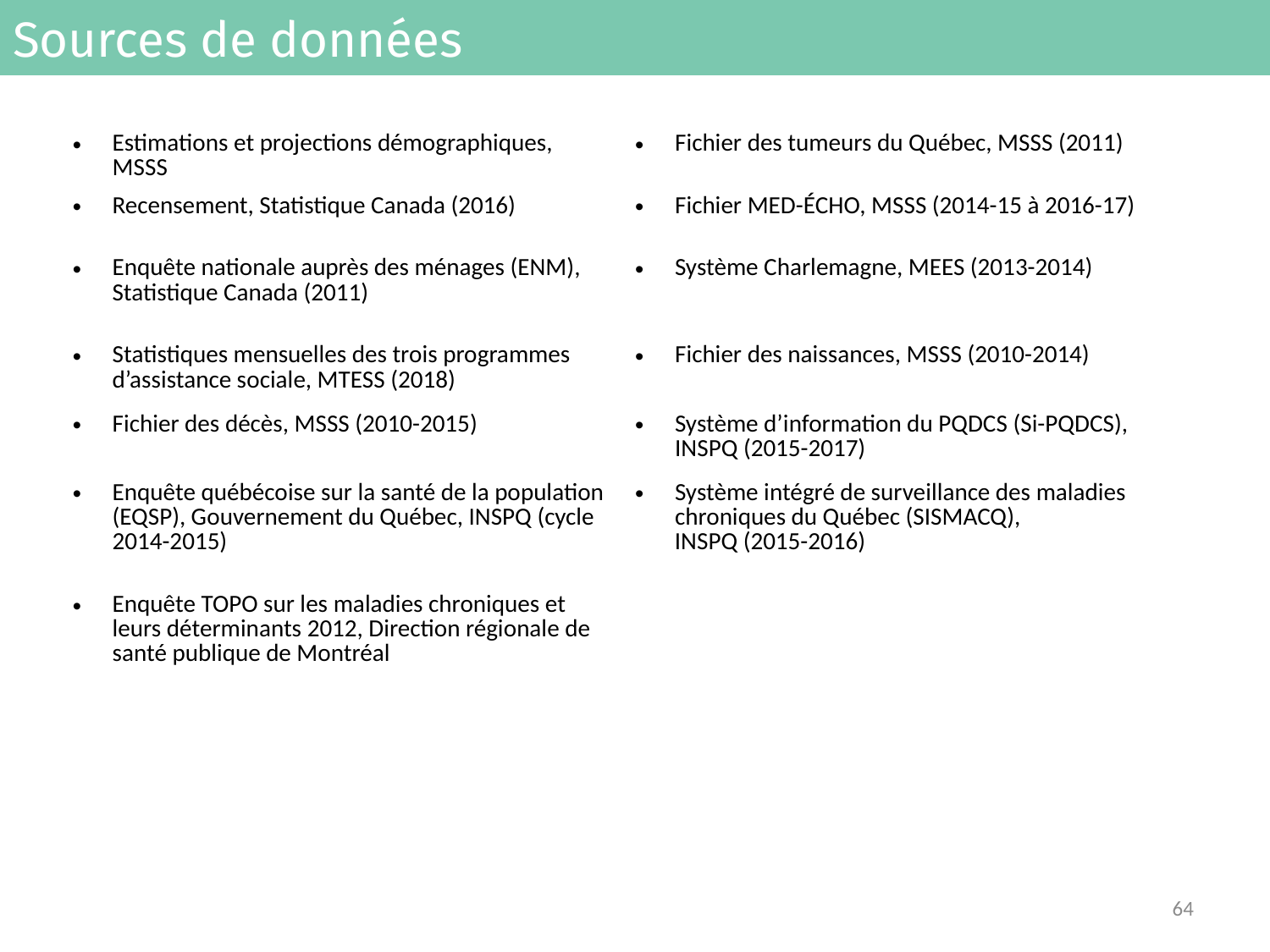

Sources de données
| Estimations et projections démographiques, MSSS | Fichier des tumeurs du Québec, MSSS (2011) |
| --- | --- |
| Recensement, Statistique Canada (2016) | Fichier MED-ÉCHO, MSSS (2014-15 à 2016-17) |
| Enquête nationale auprès des ménages (ENM), Statistique Canada (2011) | Système Charlemagne, MEES (2013-2014) |
| Statistiques mensuelles des trois programmes d’assistance sociale, MTESS (2018) | Fichier des naissances, MSSS (2010-2014) |
| Fichier des décès, MSSS (2010-2015) | Système d’information du PQDCS (Si-PQDCS), INSPQ (2015-2017) |
| Enquête québécoise sur la santé de la population (EQSP), Gouvernement du Québec, INSPQ (cycle 2014-2015) | Système intégré de surveillance des maladies chroniques du Québec (SISMACQ), INSPQ (2015-2016) |
| Enquête TOPO sur les maladies chroniques et leurs déterminants 2012, Direction régionale de santé publique de Montréal |  |
64